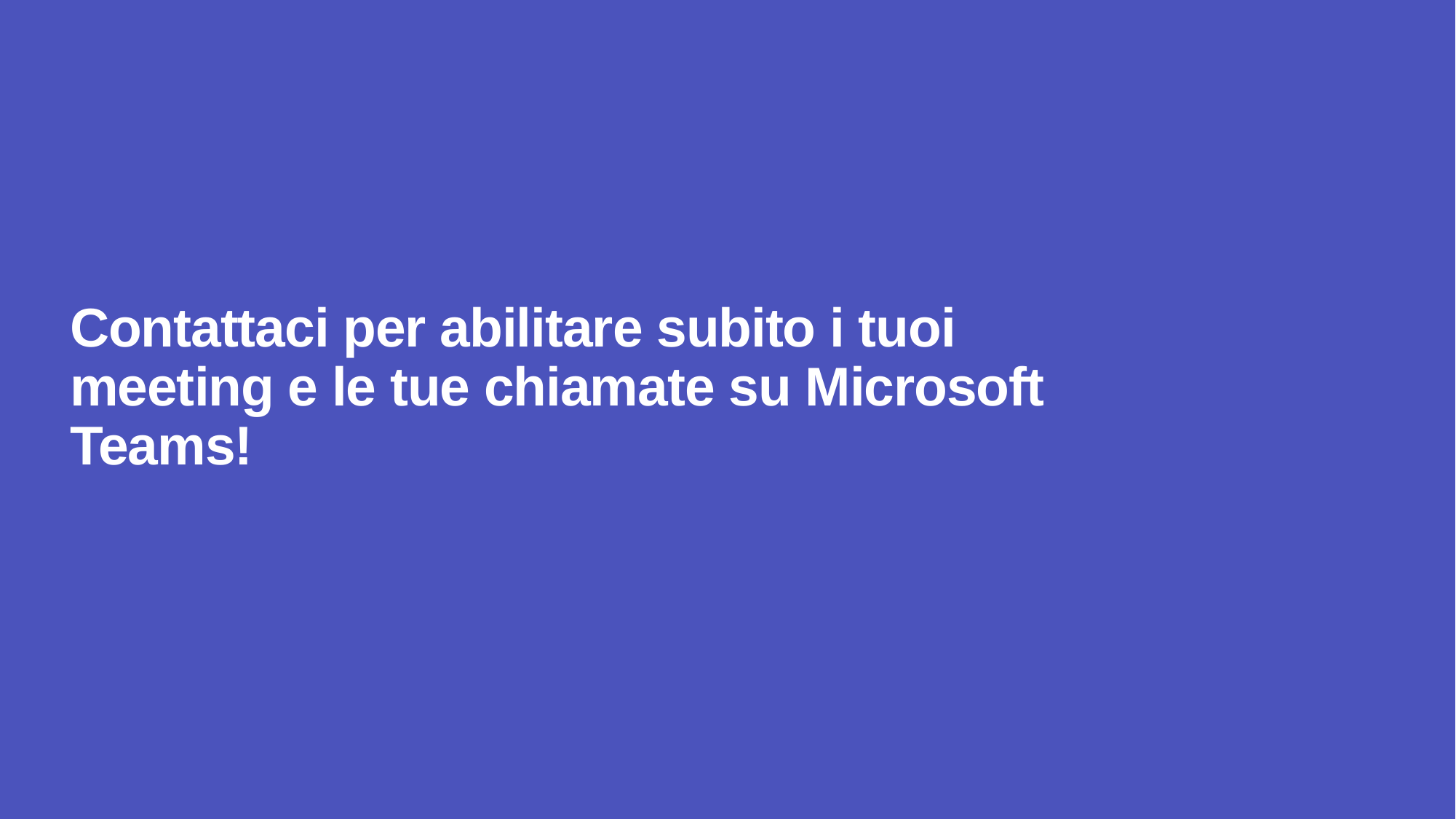

# Contattaci per abilitare subito i tuoi meeting e le tue chiamate su Microsoft Teams!